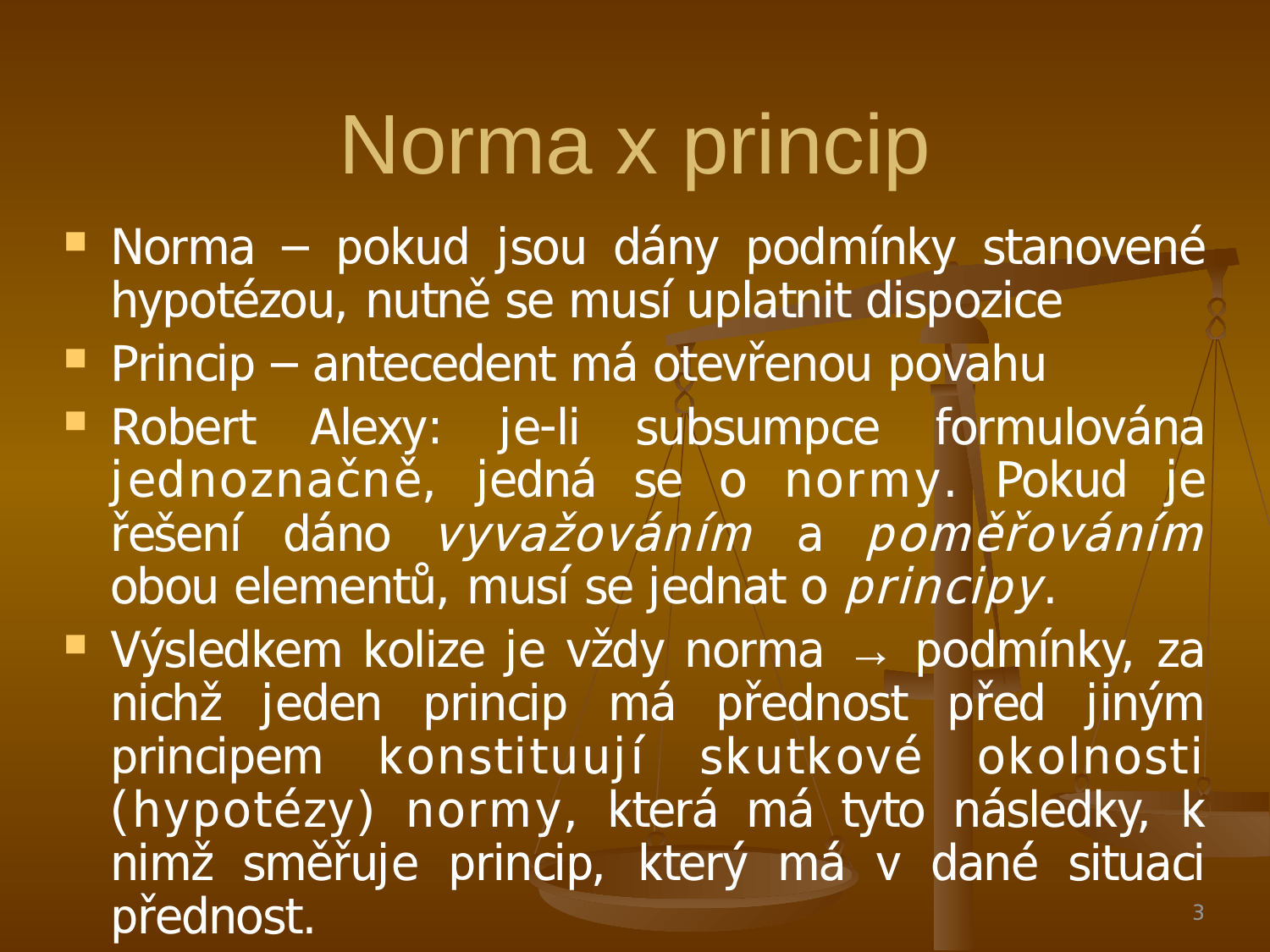

Norma x princip
Norma – pokud jsou dány podmínky stanovené hypotézou, nutně se musí uplatnit dispozice
Princip – antecedent má otevřenou povahu
Robert Alexy: je-li subsumpce formulována jednoznačně, jedná se o normy. Pokud je řešení dáno vyvažováním a poměřováním obou elementů, musí se jednat o principy.
Výsledkem kolize je vždy norma → podmínky, za nichž jeden princip má přednost před jiným principem konstituují skutkové okolnosti (hypotézy) normy, která má tyto následky, k nimž směřuje princip, který má v dané situaci přednost.
3